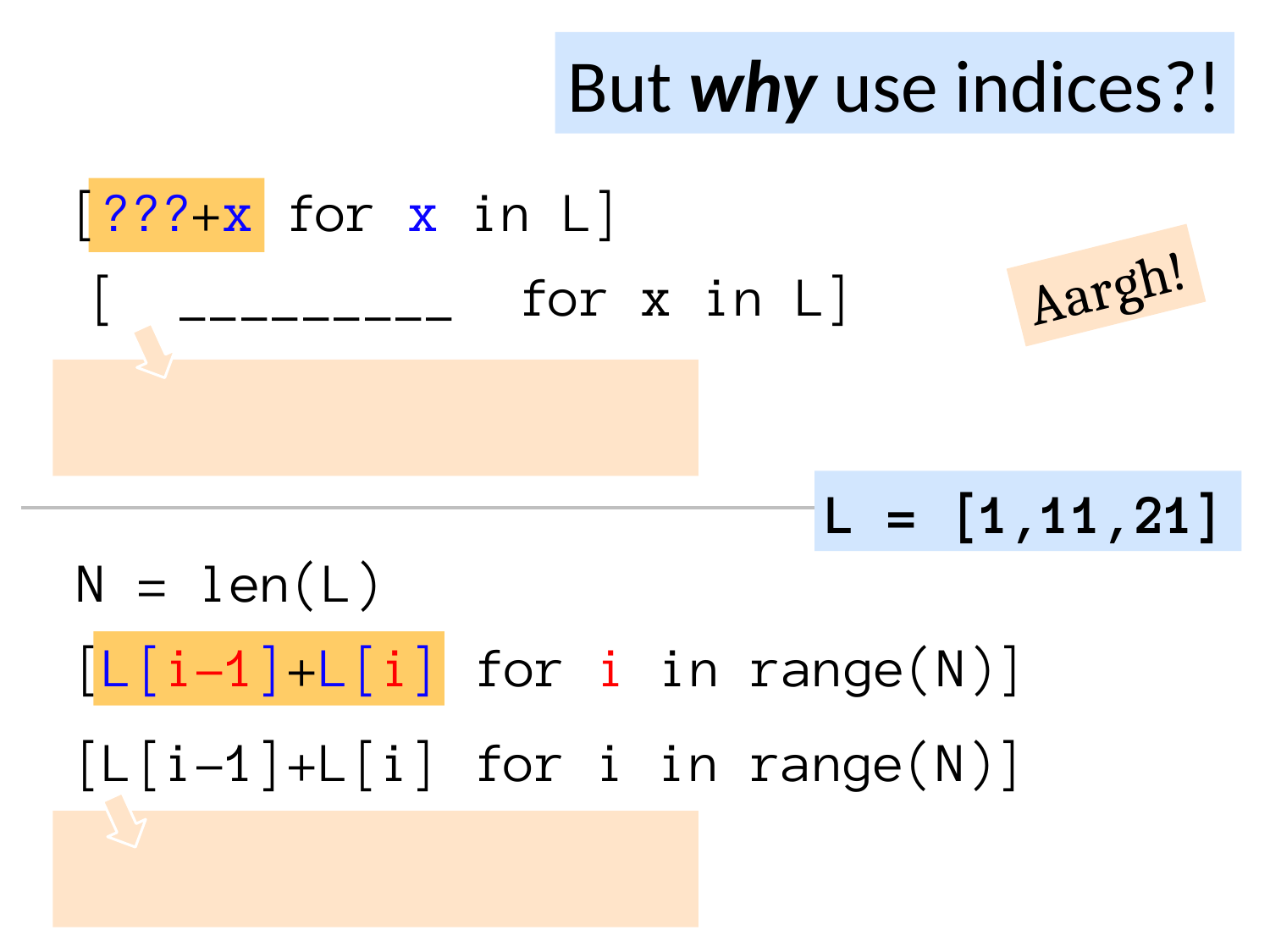

But why use indices?!
[???+x for x in L]

Aargh!
[  _________  for x in L]

L = [1,11,21]
N = len(L)
[L[i-1]+L[i] for i in range(N)]

[L[i-1]+L[i] for i in range(N)]